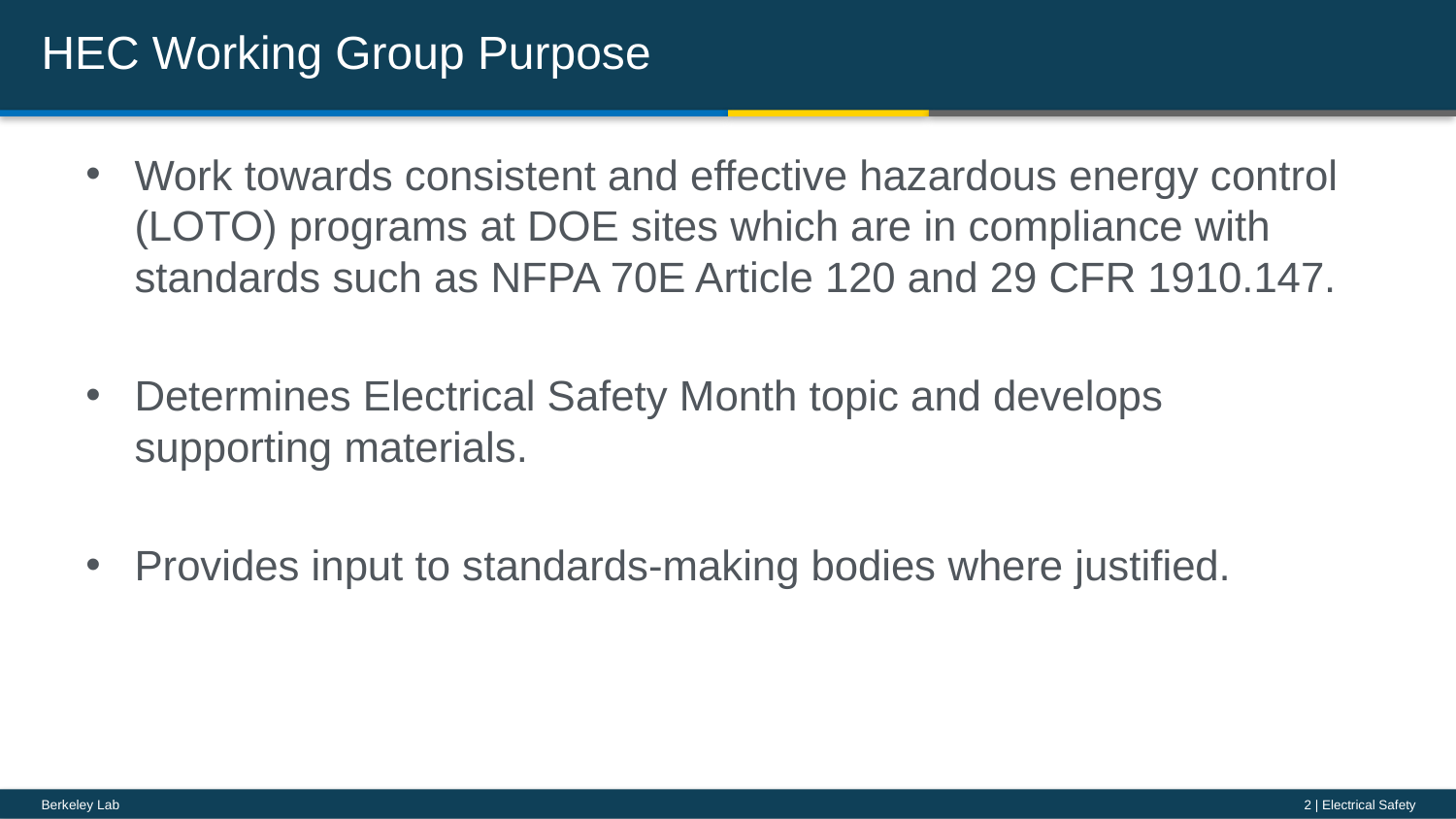

# HEC Working Group Purpose
Work towards consistent and effective hazardous energy control (LOTO) programs at DOE sites which are in compliance with standards such as NFPA 70E Article 120 and 29 CFR 1910.147.

Determines Electrical Safety Month topic and develops supporting materials.

Provides input to standards-making bodies where justified.